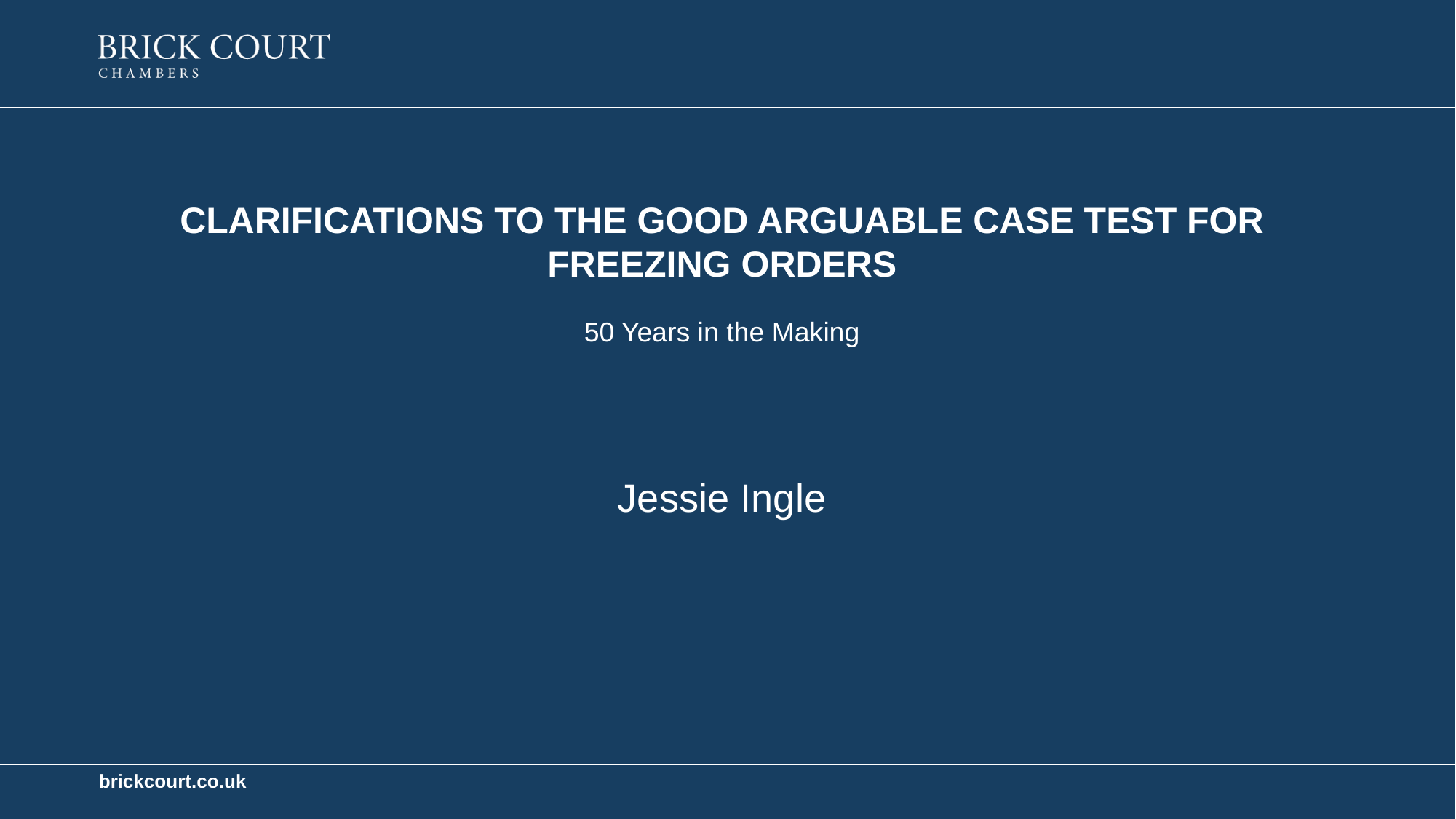

CLARIFICATIONS TO THE GOOD ARGUABLE CASE TEST FOR FREEZING ORDERS
50 Years in the Making
Jessie Ingle